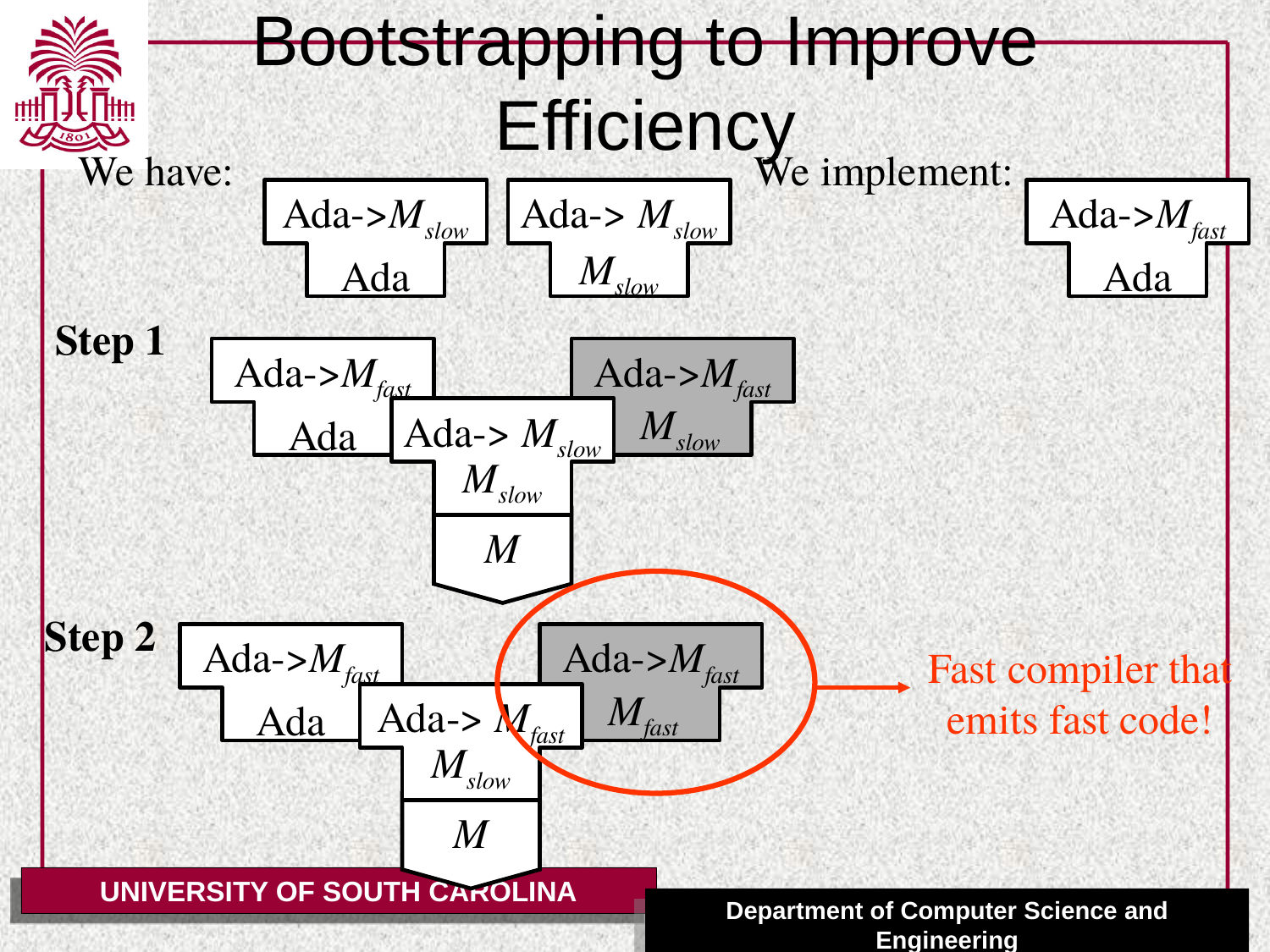

# Bootstrapping to Improve Efficiency
We have:
We implement:
Ada->Mslow

Ada
Ada-> Mslow

Mslow
Ada->Mfast

Ada
Step 1
Ada->Mfast

Ada
Ada->Mfast

Mslow
Ada-> Mslow

Mslow
M

Fast compiler that emits fast code!

Ada->Mfast

Ada
Ada->Mfast

Mfast
Ada-> Mfast

Mslow
M
Step 2